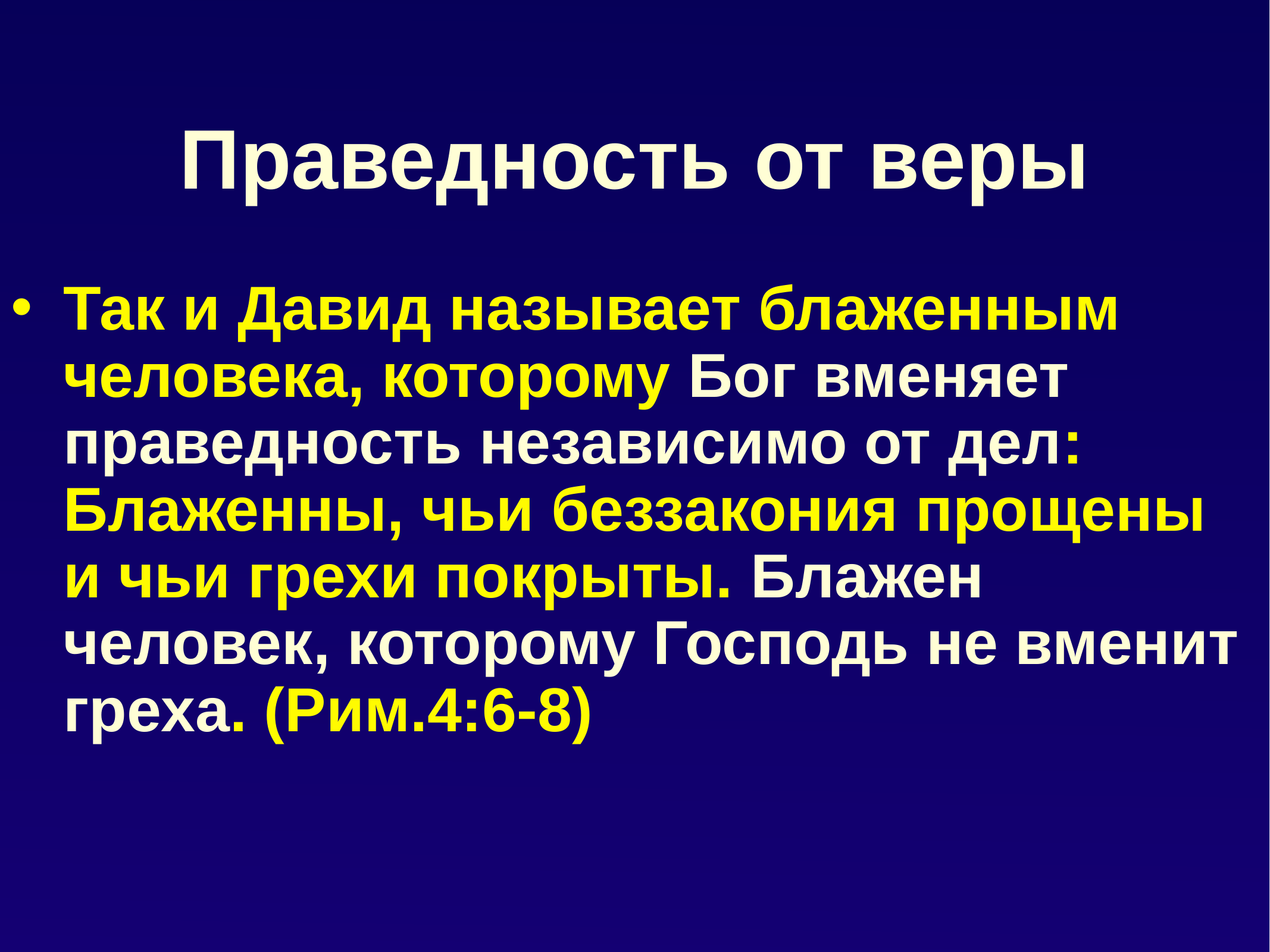

# Праведность от веры
Так и Давид называет блаженным человека, которому Бог вменяет праведность независимо от дел: Блаженны, чьи беззакония прощены и чьи грехи покрыты. Блажен человек, которому Господь не вменит греха. (Рим.4:6-8)